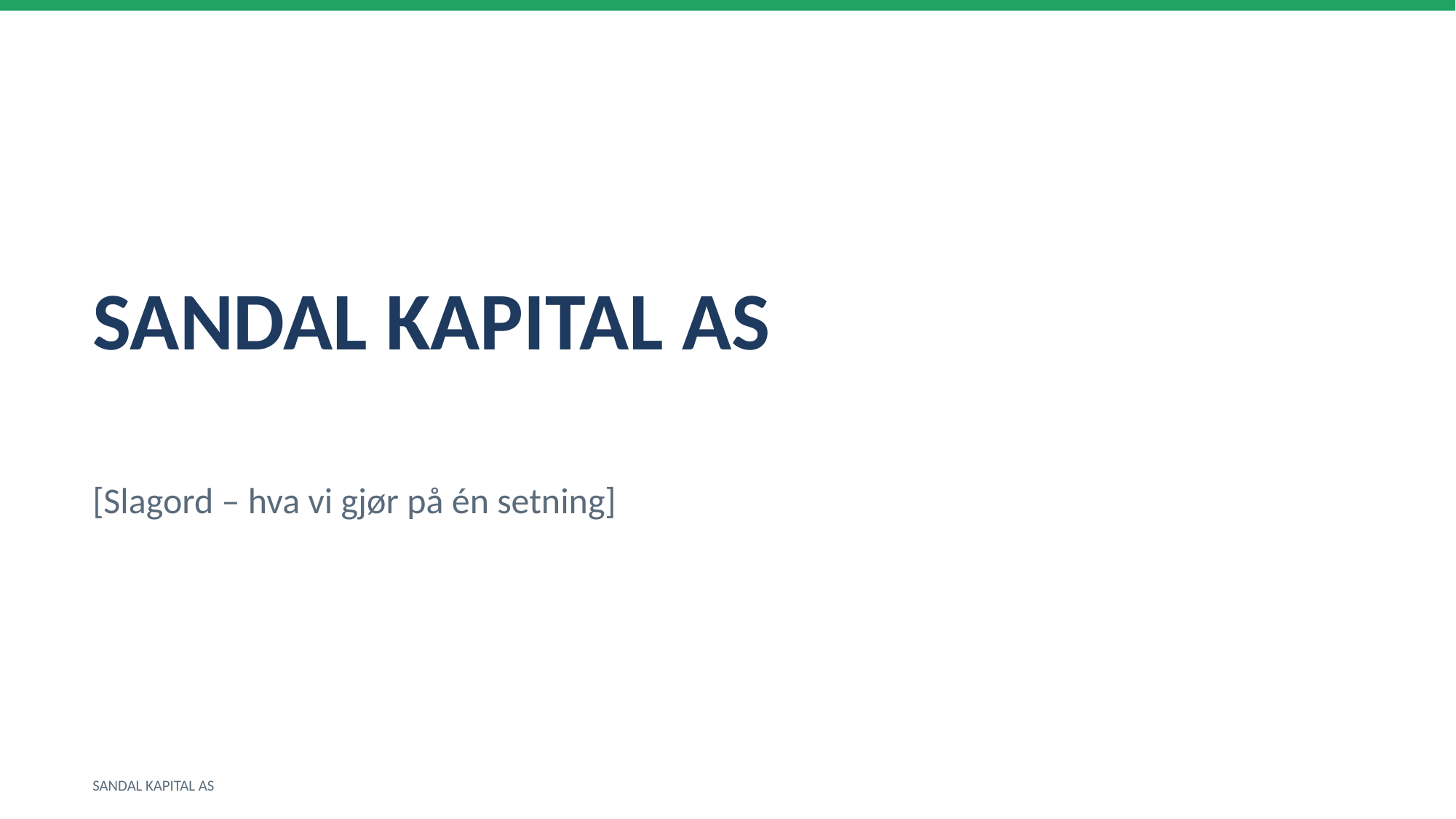

SANDAL KAPITAL AS
[Slagord – hva vi gjør på én setning]
SANDAL KAPITAL AS